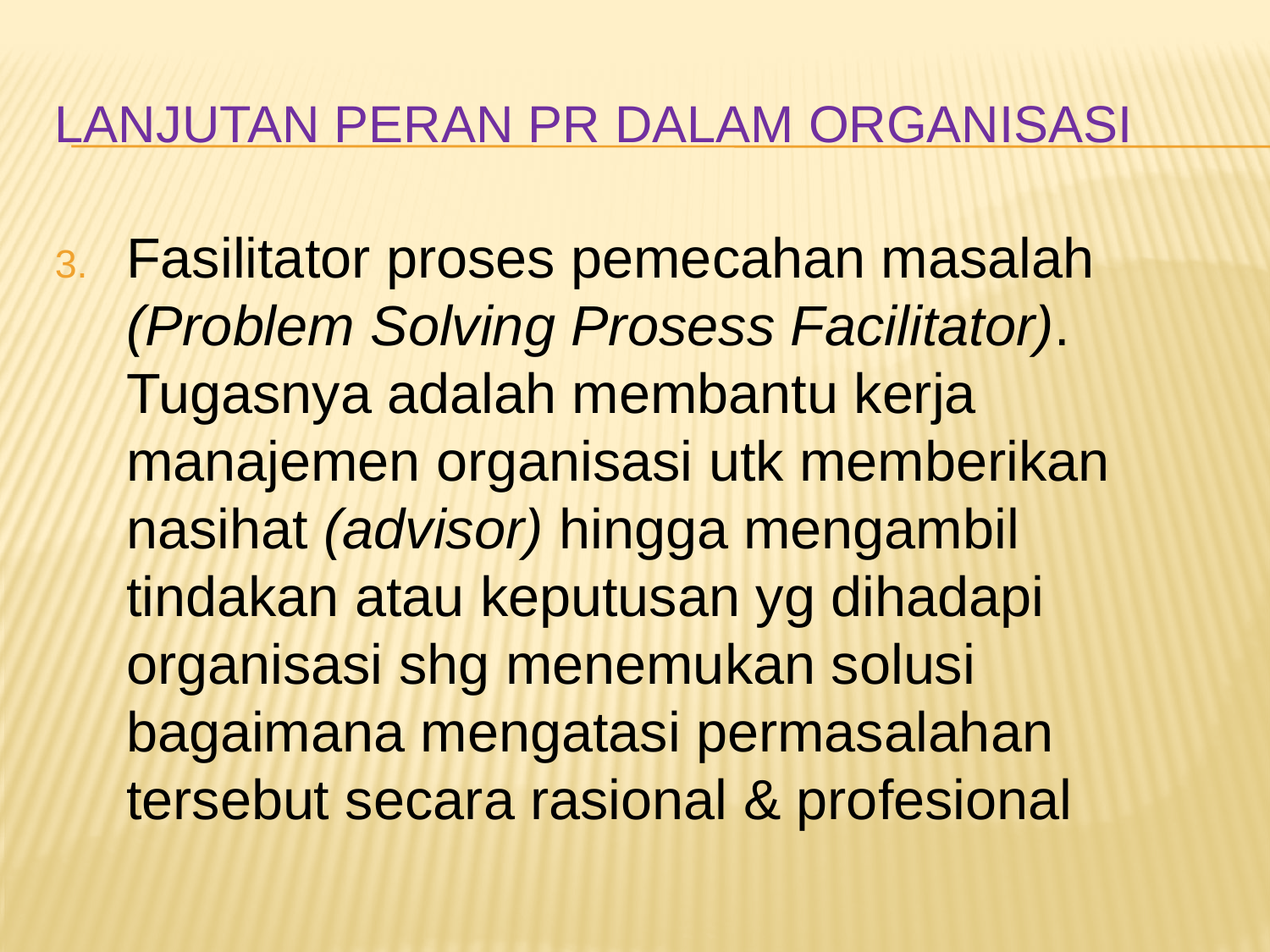

# LANJUTAN Peran pr dalam organisasi
Fasilitator proses pemecahan masalah (Problem Solving Prosess Facilitator). Tugasnya adalah membantu kerja manajemen organisasi utk memberikan nasihat (advisor) hingga mengambil tindakan atau keputusan yg dihadapi organisasi shg menemukan solusi bagaimana mengatasi permasalahan tersebut secara rasional & profesional